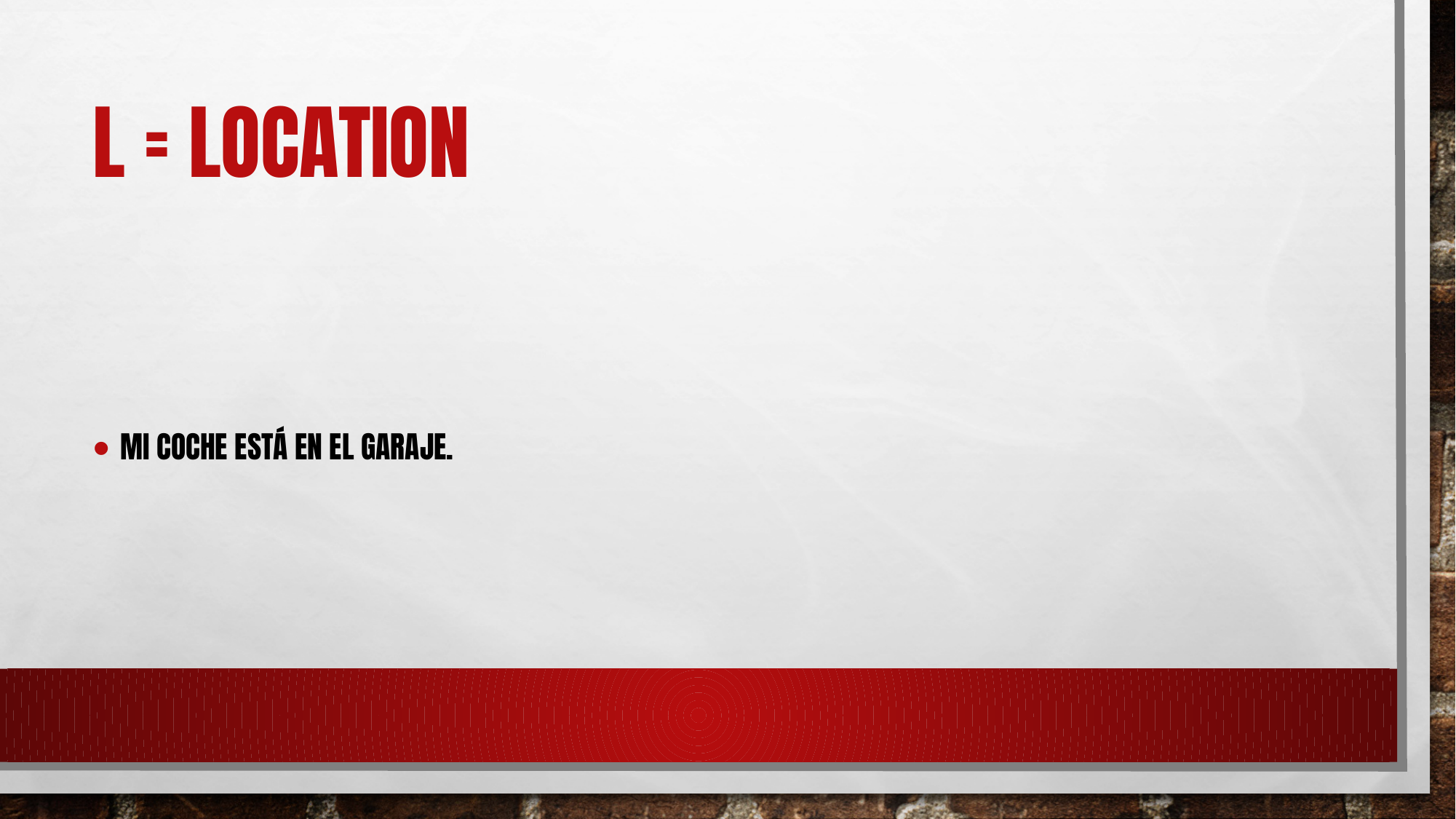

# L = location
Mi coche está en el garaje.